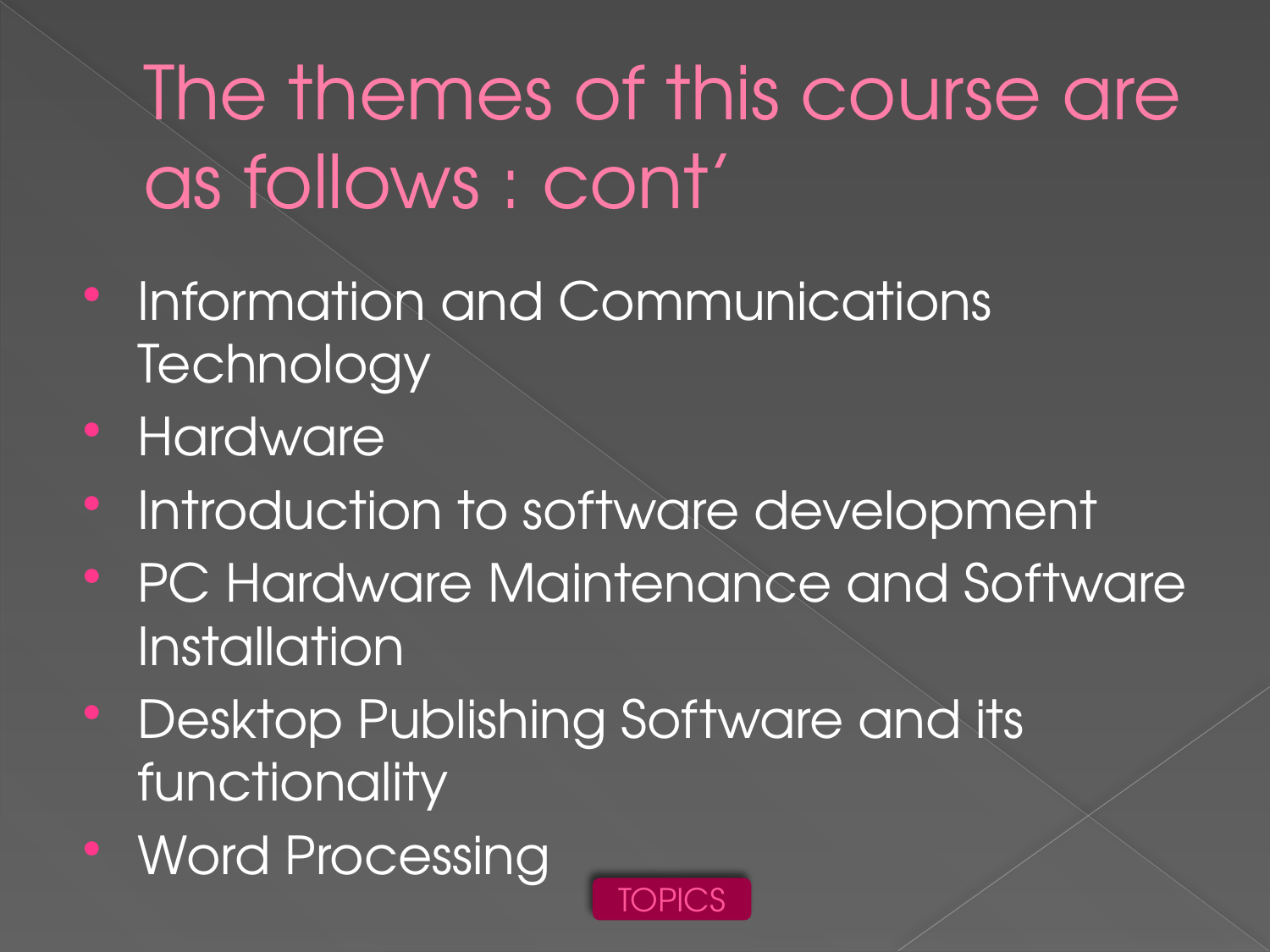

# The themes of this course are as follows : cont’
Information and Communications Technology
Hardware
Introduction to software development
PC Hardware Maintenance and Software Installation
Desktop Publishing Software and its functionality
Word Processing

TOPICS